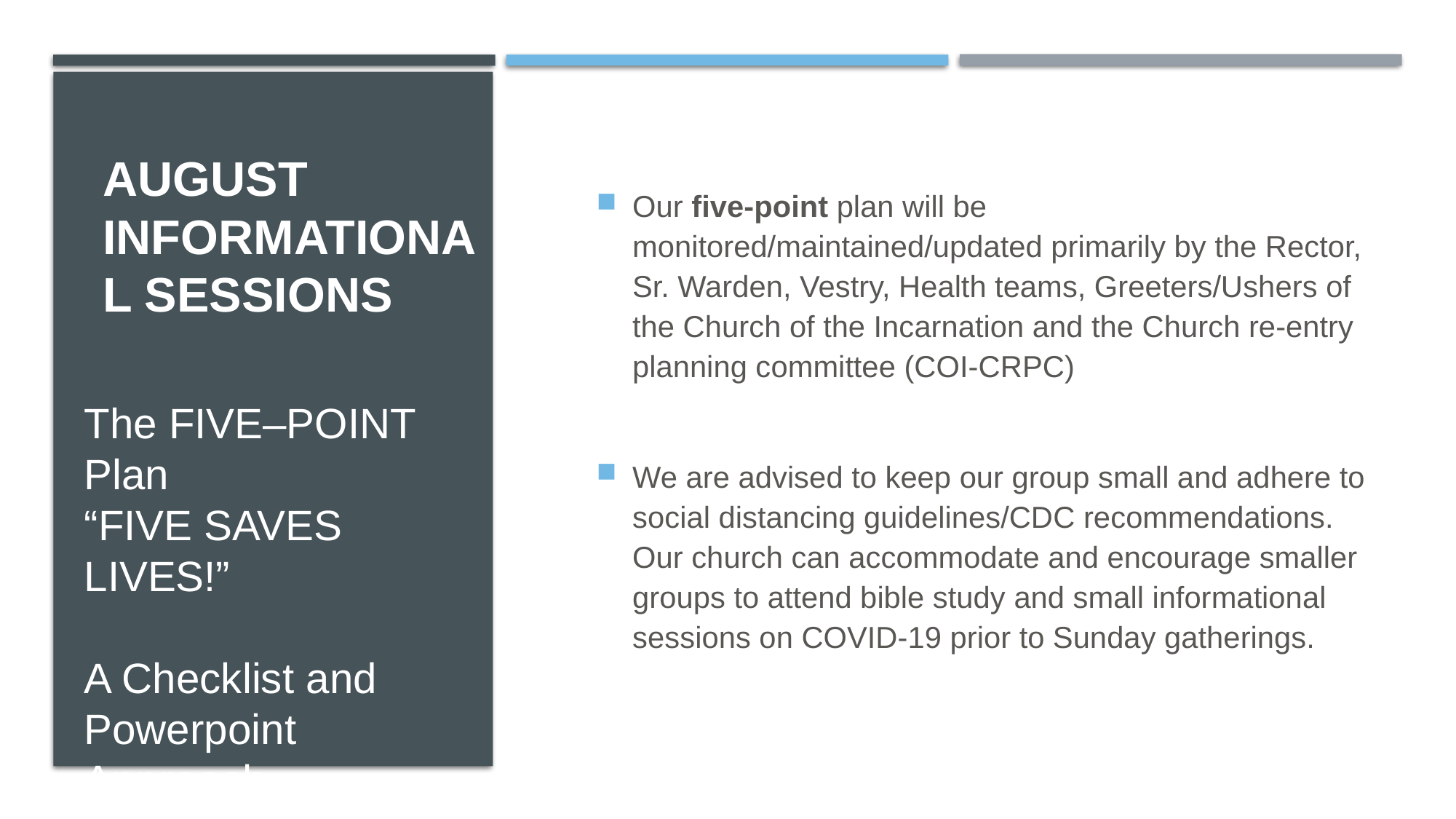

# August informational sessions
Our five-point plan will be monitored/maintained/updated primarily by the Rector, Sr. Warden, Vestry, Health teams, Greeters/Ushers of the Church of the Incarnation and the Church re-entry planning committee (COI-CRPC)

We are advised to keep our group small and adhere to social distancing guidelines/CDC recommendations. Our church can accommodate and encourage smaller groups to attend bible study and small informational sessions on COVID-19 prior to Sunday gatherings.
The FIVE–POINT Plan
“FIVE SAVES LIVES!”

A Checklist and Powerpoint Approach